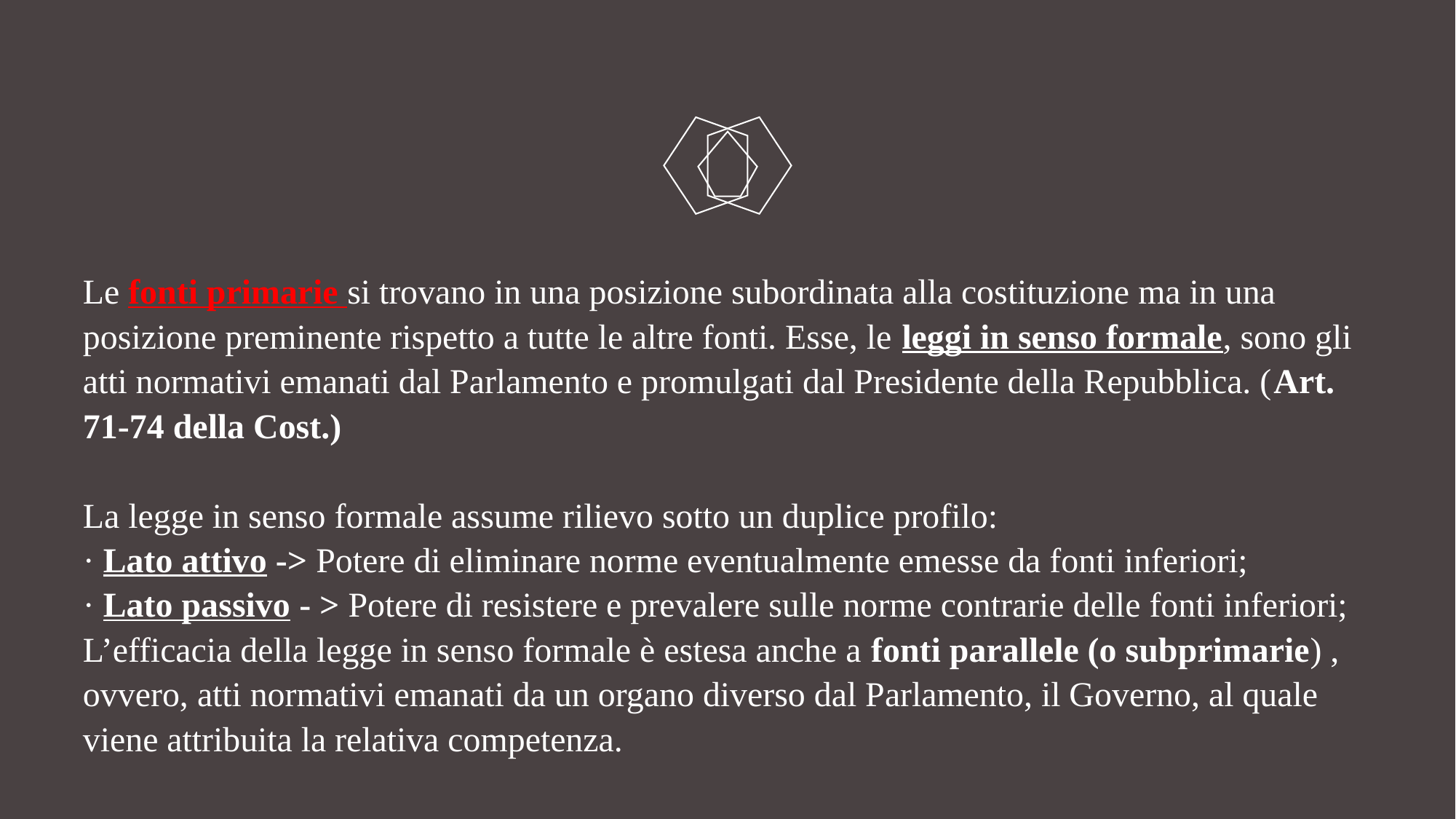

# Le fonti primarie si trovano in una posizione subordinata alla costituzione ma in una posizione preminente rispetto a tutte le altre fonti. Esse, le leggi in senso formale, sono gli atti normativi emanati dal Parlamento e promulgati dal Presidente della Repubblica. (Art. 71-74 della Cost.) La legge in senso formale assume rilievo sotto un duplice profilo: · Lato attivo -> Potere di eliminare norme eventualmente emesse da fonti inferiori; · Lato passivo - > Potere di resistere e prevalere sulle norme contrarie delle fonti inferiori; L’efficacia della legge in senso formale è estesa anche a fonti parallele (o subprimarie) , ovvero, atti normativi emanati da un organo diverso dal Parlamento, il Governo, al quale viene attribuita la relativa competenza.